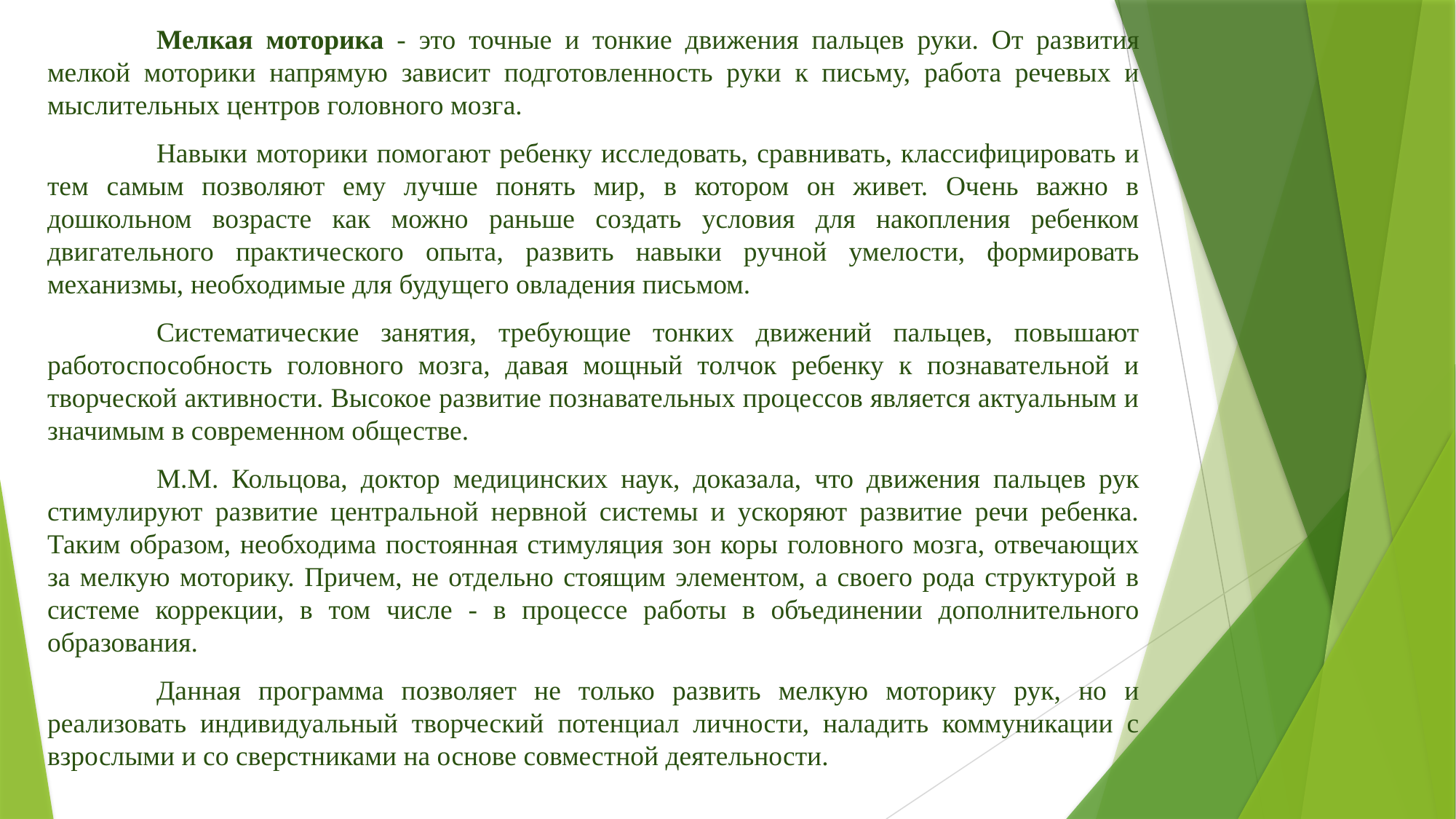

Мелкая моторика - это точные и тонкие движения пальцев руки. От развития мелкой моторики напрямую зависит подготовленность руки к письму, работа речевых и мыслительных центров головного мозга.
	Навыки моторики помогают ребенку исследовать, сравнивать, классифицировать и тем самым позволяют ему лучше понять мир, в котором он живет. Очень важно в дошкольном возрасте как можно раньше создать условия для накопления ребенком двигательного практического опыта, развить навыки ручной умелости, формировать механизмы, необходимые для будущего овладения письмом.
	Систематические занятия, требующие тонких движений пальцев, повышают работоспособность головного мозга, давая мощный толчок ребенку к познавательной и творческой активности. Высокое развитие познавательных процессов является актуальным и значимым в современном обществе.
	М.М. Кольцова, доктор медицинских наук, доказала, что движения пальцев рук стимулируют развитие центральной нервной системы и ускоряют развитие речи ребенка. Таким образом, необходима постоянная стимуляция зон коры головного мозга, отвечающих за мелкую моторику. Причем, не отдельно стоящим элементом, а своего рода структурой в системе коррекции, в том числе - в процессе работы в объединении дополнительного образования.
	Данная программа позволяет не только развить мелкую моторику рук, но и реализовать индивидуальный творческий потенциал личности, наладить коммуникации с взрослыми и со сверстниками на основе совместной деятельности.